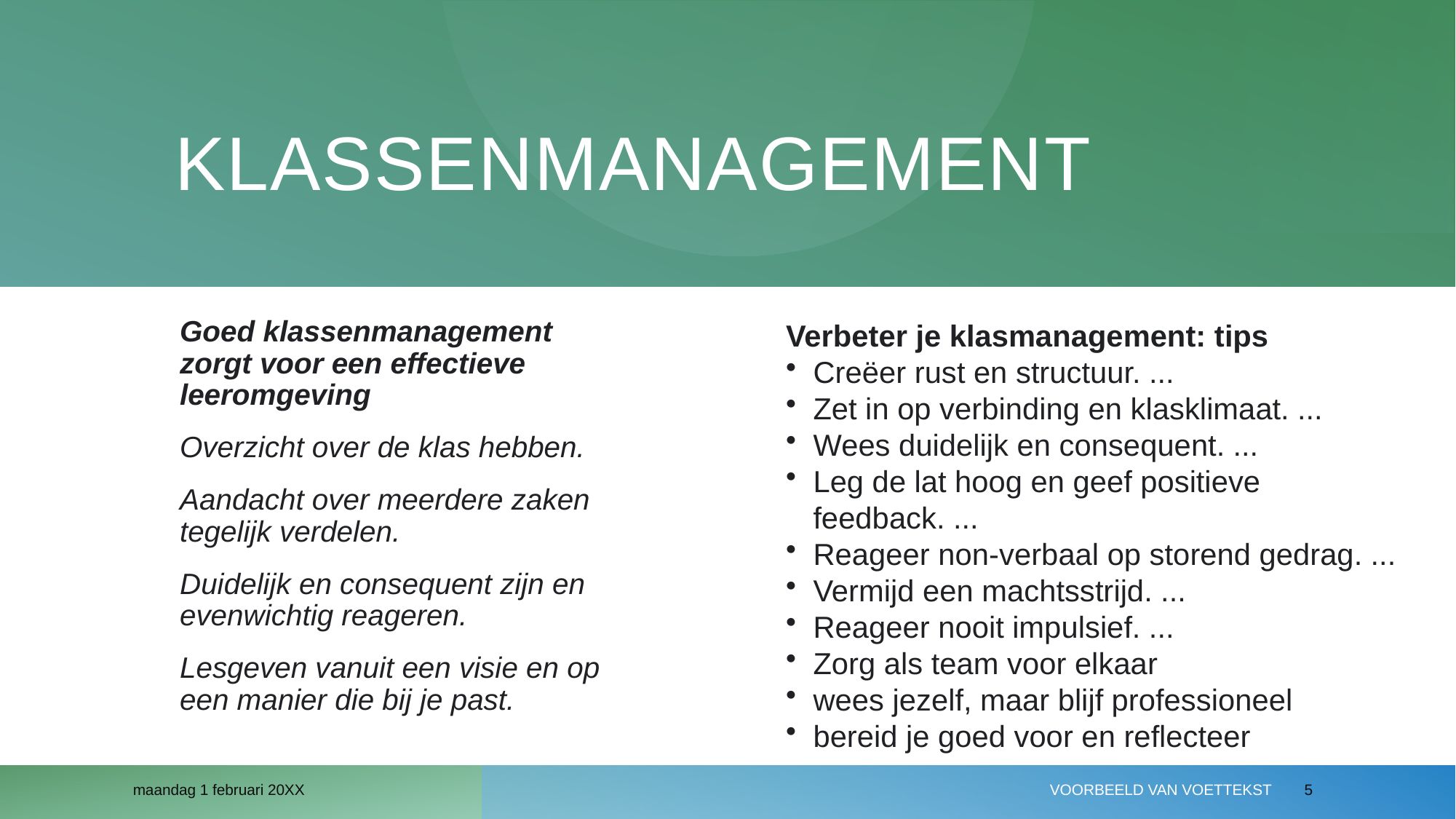

# Klassenmanagement
Verbeter je klasmanagement: tips
Creëer rust en structuur. ...
Zet in op verbinding en klasklimaat. ...
Wees duidelijk en consequent. ...
Leg de lat hoog en geef positieve feedback. ...
Reageer non-verbaal op storend gedrag. ...
Vermijd een machtsstrijd. ...
Reageer nooit impulsief. ...
Zorg als team voor elkaar
wees jezelf, maar blijf professioneel
bereid je goed voor en reflecteer
Goed klassenmanagement zorgt voor een effectieve leeromgeving
Overzicht over de klas hebben.
Aandacht over meerdere zaken tegelijk verdelen.
Duidelijk en consequent zijn en evenwichtig reageren.
Lesgeven vanuit een visie en op een manier die bij je past.

maandag 1 februari 20XX
Voorbeeld van voettekst
5